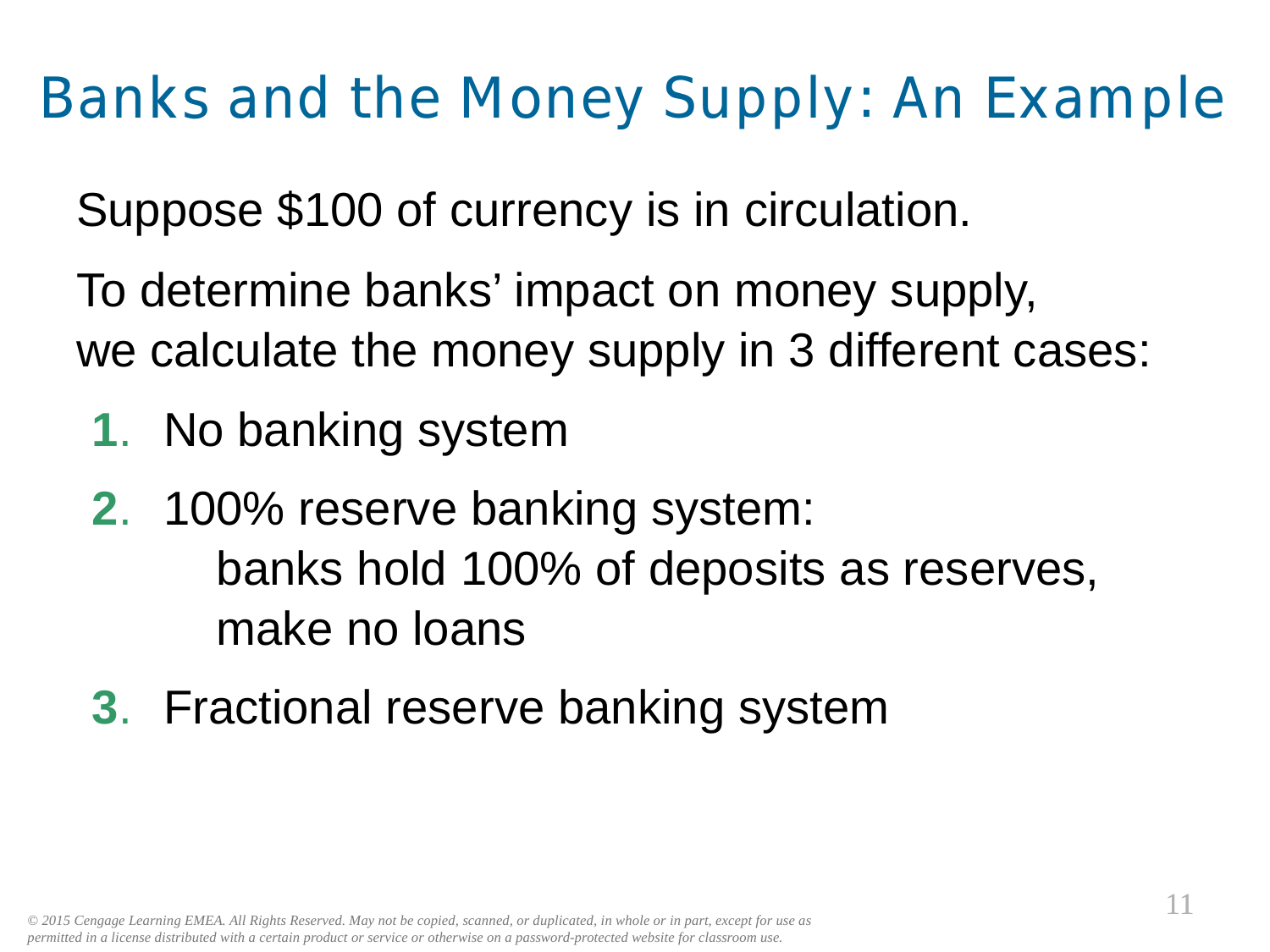

# Banks and the Money Supply: An Example
0
Suppose $100 of currency is in circulation.
To determine banks’ impact on money supply,
we calculate the money supply in 3 different cases:
1.	No banking system
2.	100% reserve banking system:
    banks hold 100% of deposits as reserves,
    make no loans
3.	Fractional reserve banking system